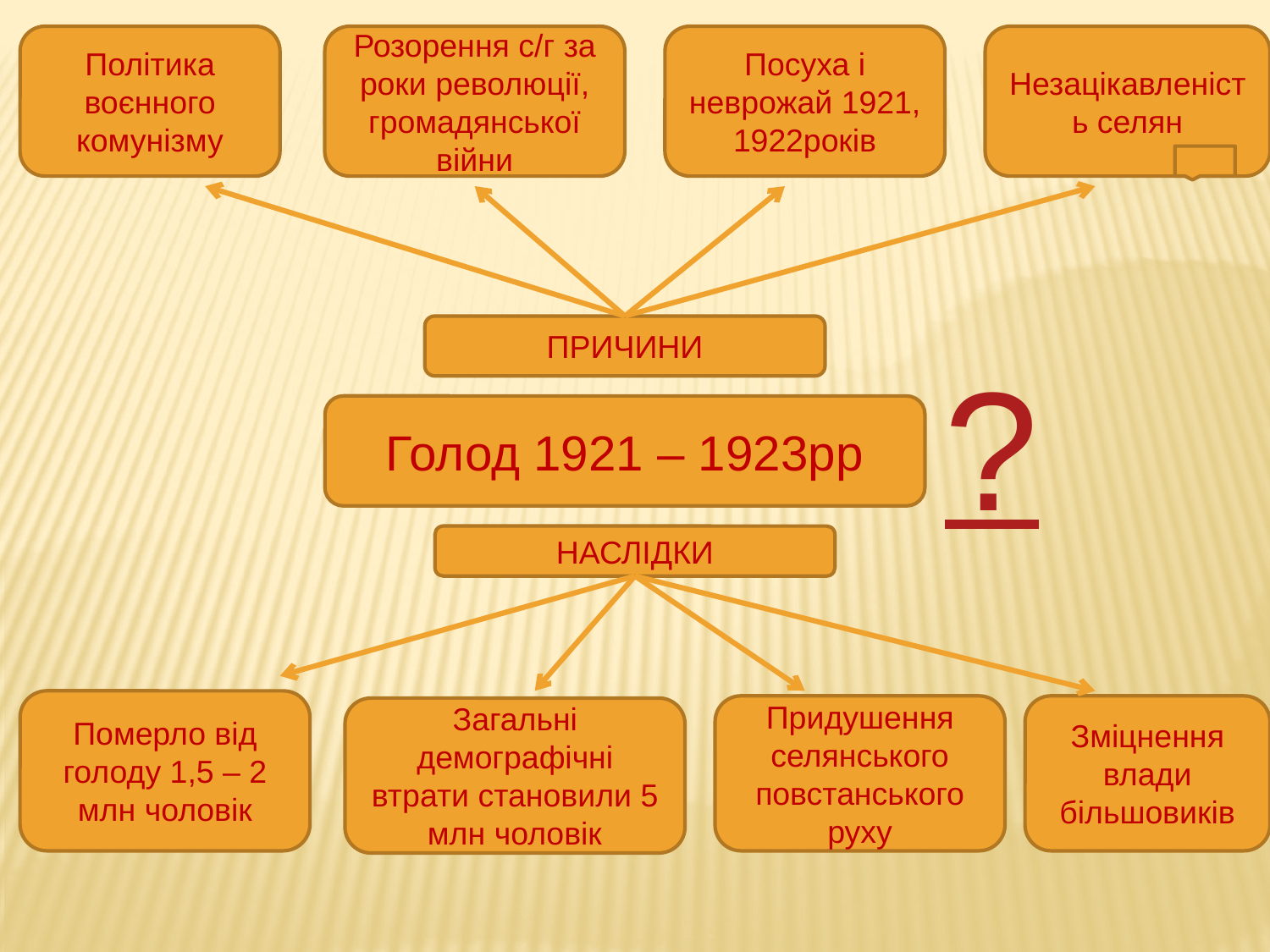

Політика воєнного комунізму
Розорення с/г за роки революції, громадянської війни
Посуха і неврожай 1921, 1922років
Незацікавленість селян

ПРИЧИНИ
?
Голод 1921 – 1923рр
НАСЛІДКИ
Померло від голоду 1,5 – 2 млн чоловік
Придушення селянського повстанського руху
Зміцнення влади більшовиків
Загальні демографічні втрати становили 5 млн чоловік